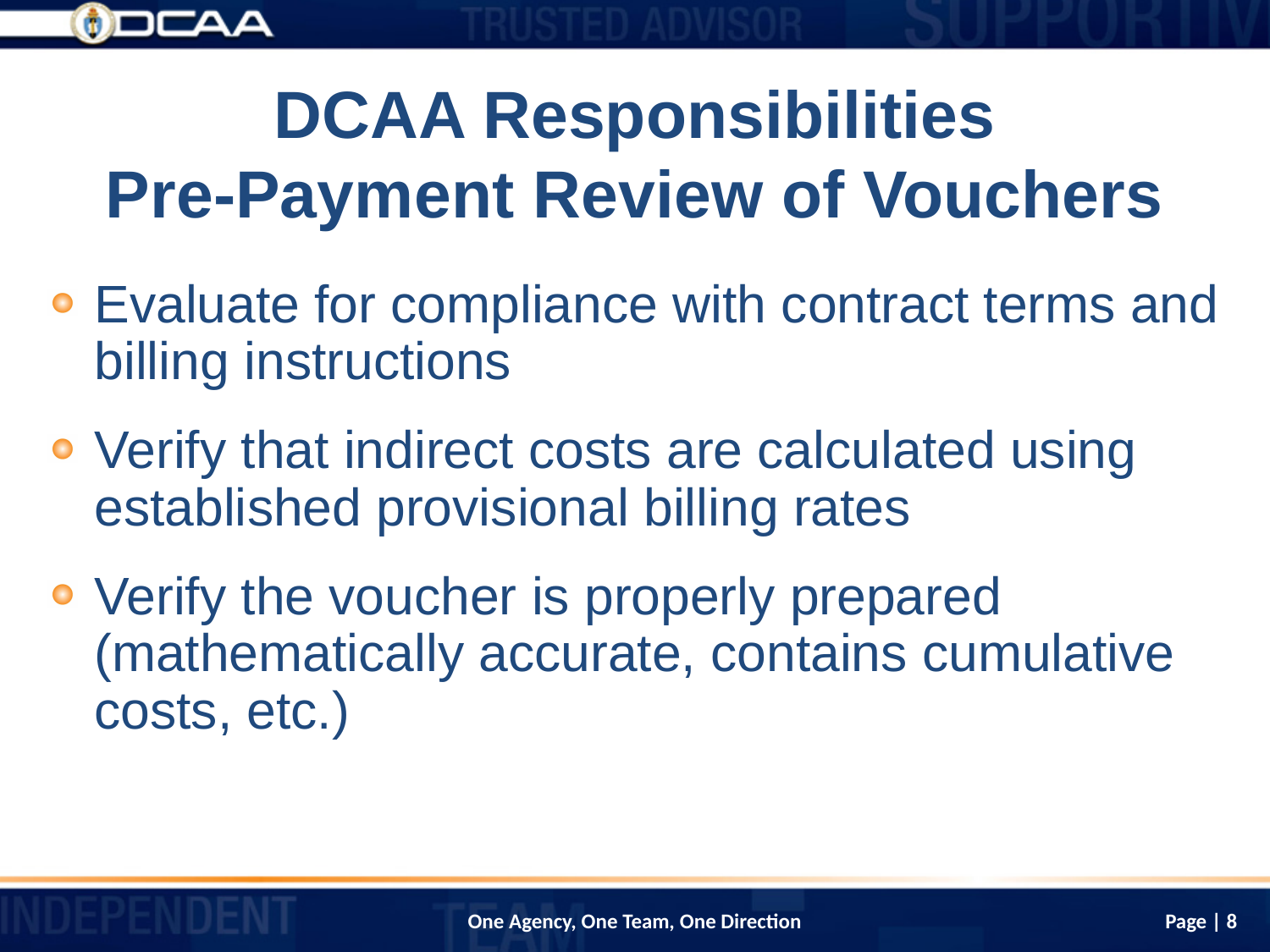

# DCAA Responsibilities Pre-Payment Review of Vouchers
Evaluate for compliance with contract terms and billing instructions
Verify that indirect costs are calculated using established provisional billing rates
Verify the voucher is properly prepared (mathematically accurate, contains cumulative costs, etc.)
Page | 8